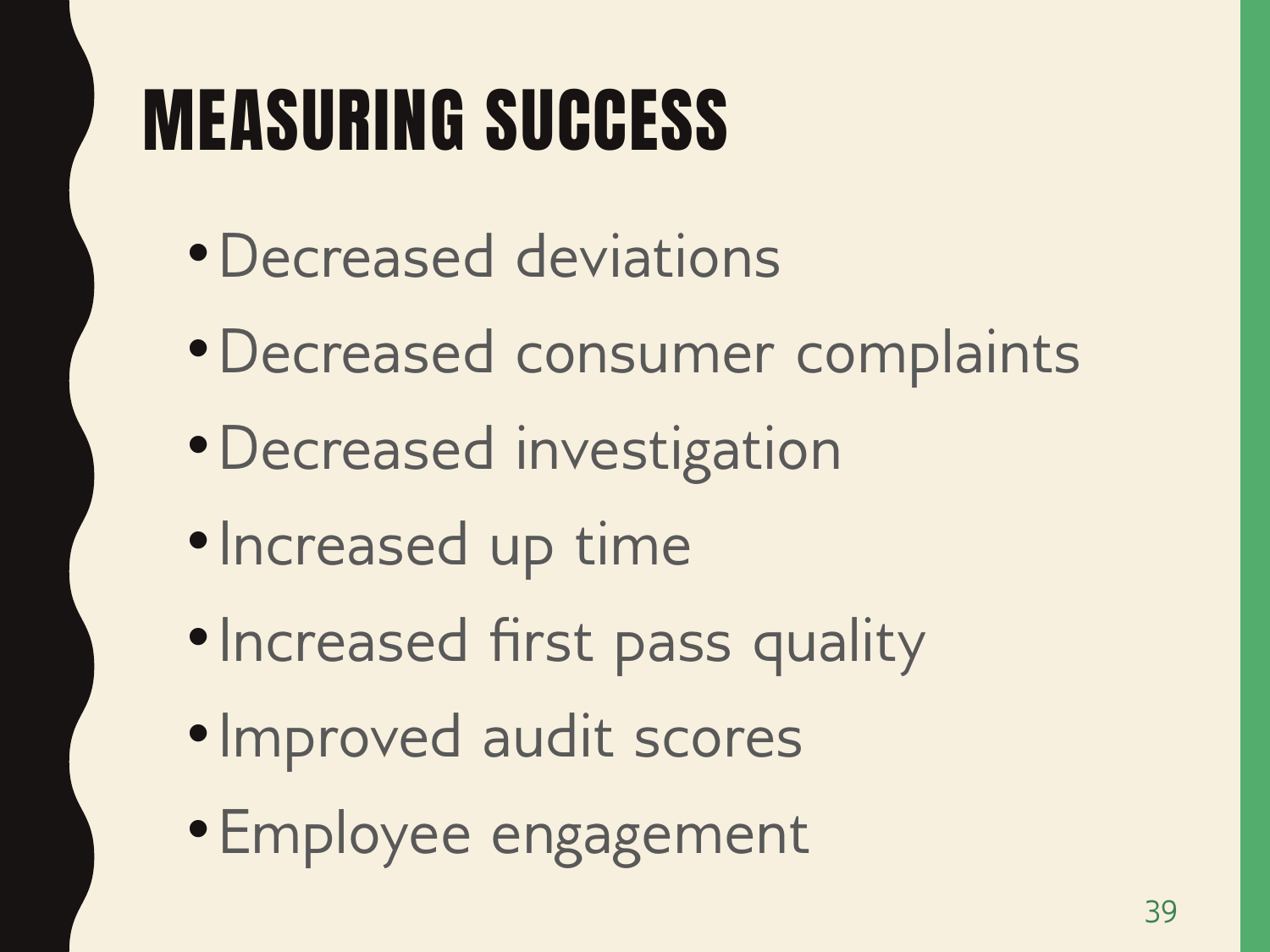

# Measuring success
Decreased deviations
Decreased consumer complaints
Decreased investigation
Increased up time
Increased first pass quality
Improved audit scores
Employee engagement
39